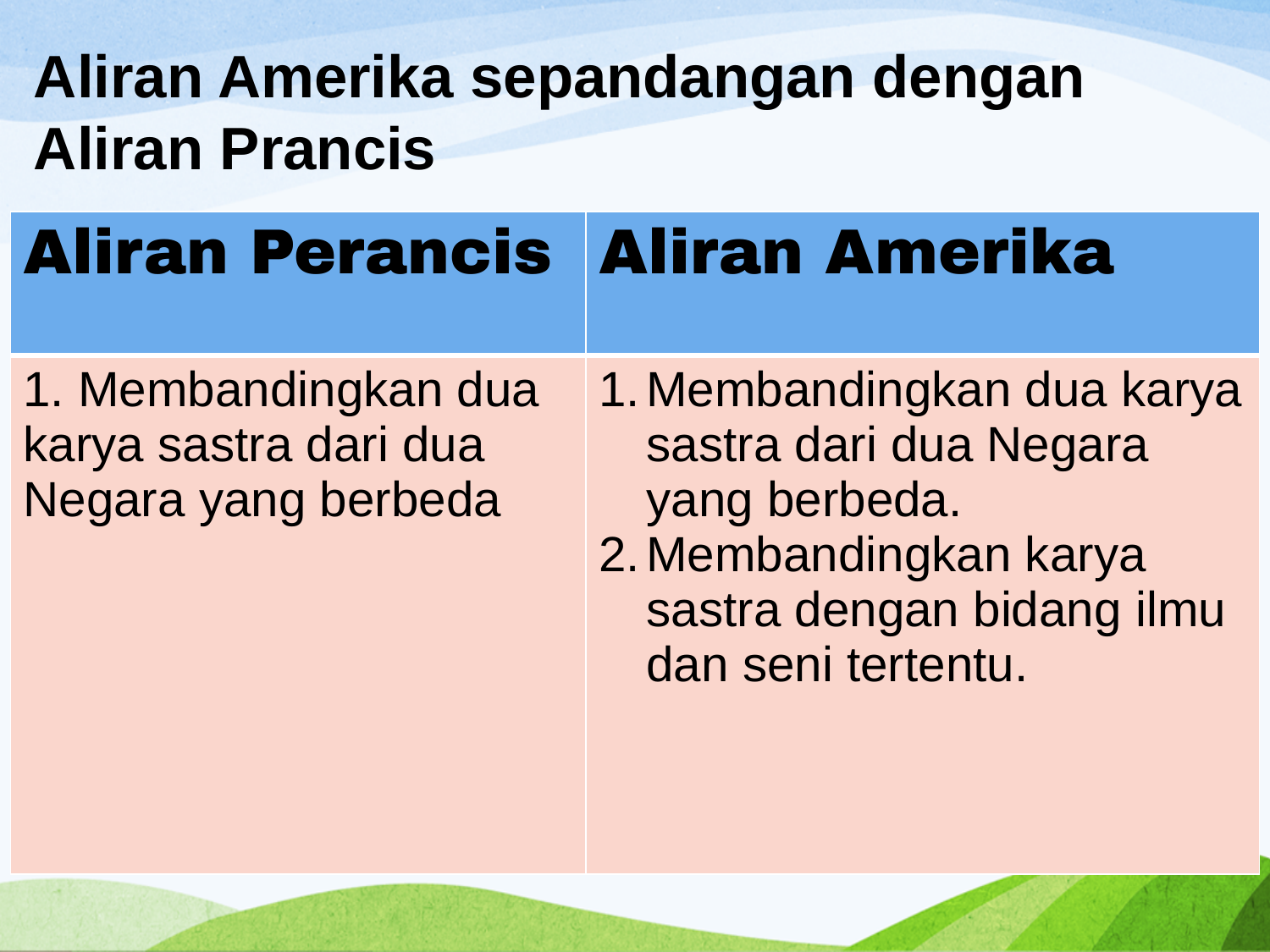

Aliran Amerika sepandangan dengan Aliran Prancis
| Aliran Perancis | Aliran Amerika |
| --- | --- |
| 1. Membandingkan dua karya sastra dari dua Negara yang berbeda | Membandingkan dua karya sastra dari dua Negara yang berbeda. Membandingkan karya sastra dengan bidang ilmu dan seni tertentu. |